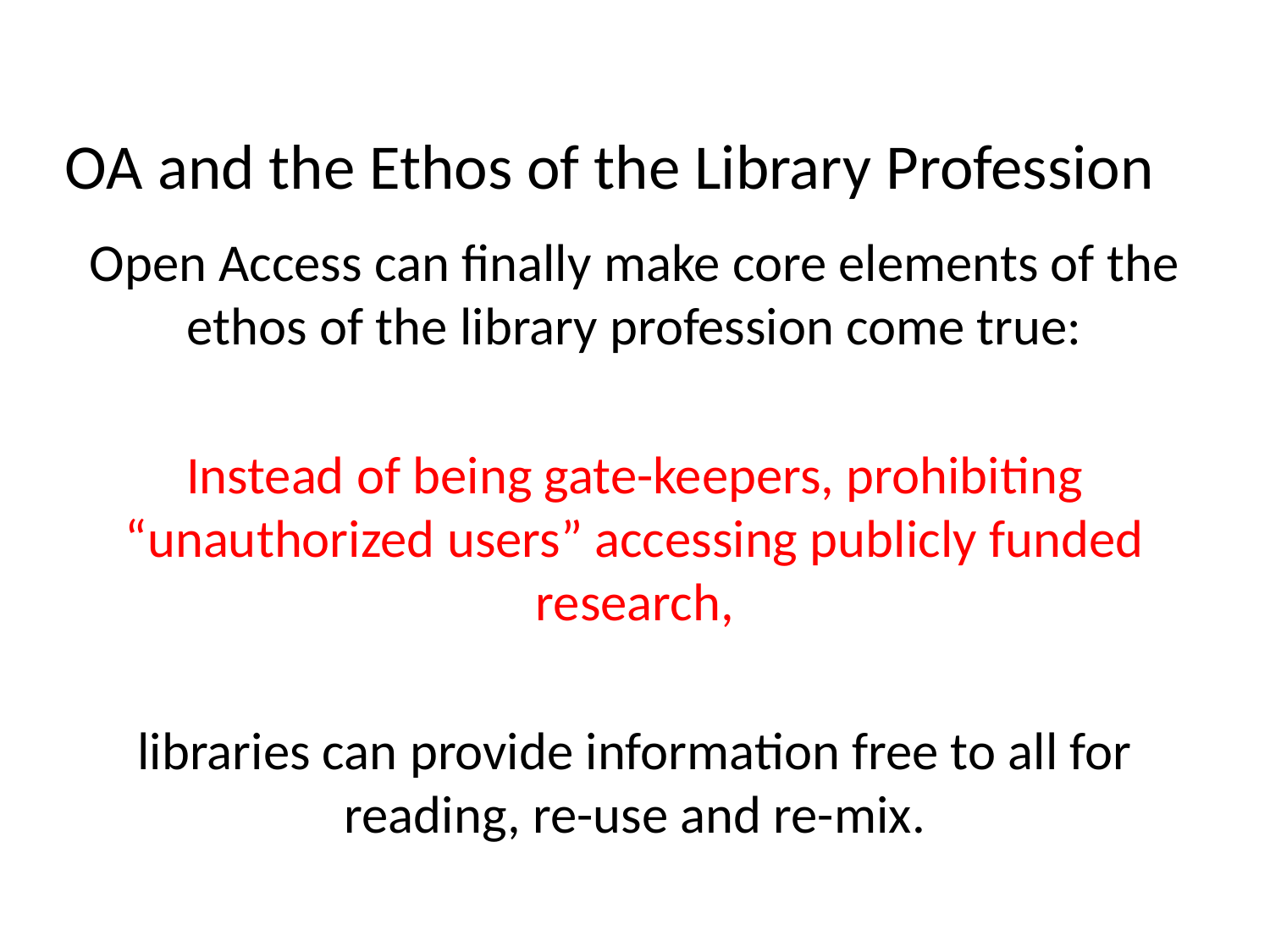

# OA and the Ethos of the Library Profession
Open Access can finally make core elements of the ethos of the library profession come true:

Instead of being gate-keepers, prohibiting “unauthorized users” accessing publicly funded research,

libraries can provide information free to all for reading, re-use and re-mix.